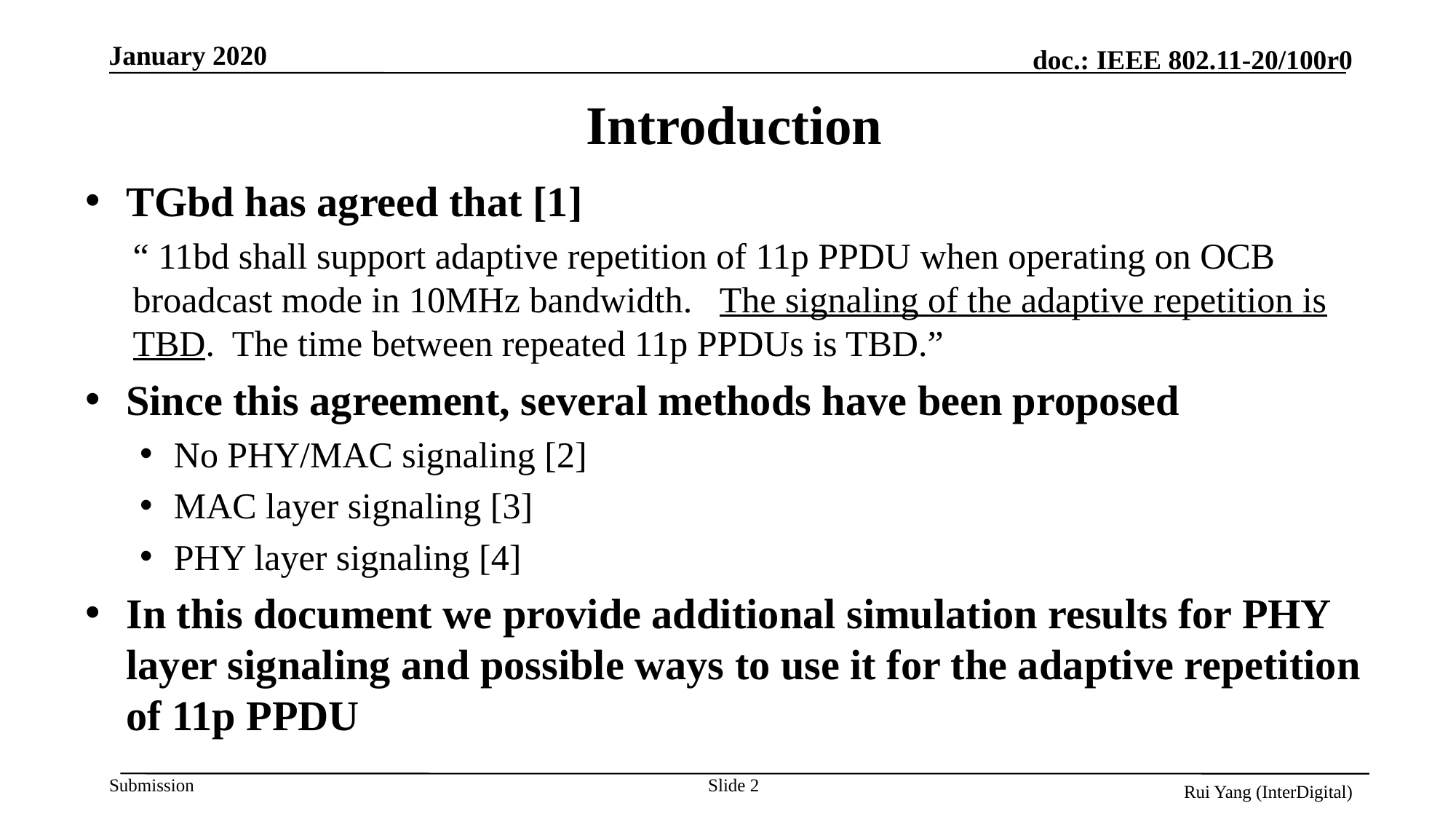

Introduction
TGbd has agreed that [1]
“ 11bd shall support adaptive repetition of 11p PPDU when operating on OCB broadcast mode in 10MHz bandwidth.   The signaling of the adaptive repetition is TBD.  The time between repeated 11p PPDUs is TBD.”
Since this agreement, several methods have been proposed
No PHY/MAC signaling [2]
MAC layer signaling [3]
PHY layer signaling [4]
In this document we provide additional simulation results for PHY layer signaling and possible ways to use it for the adaptive repetition of 11p PPDU
Slide 2